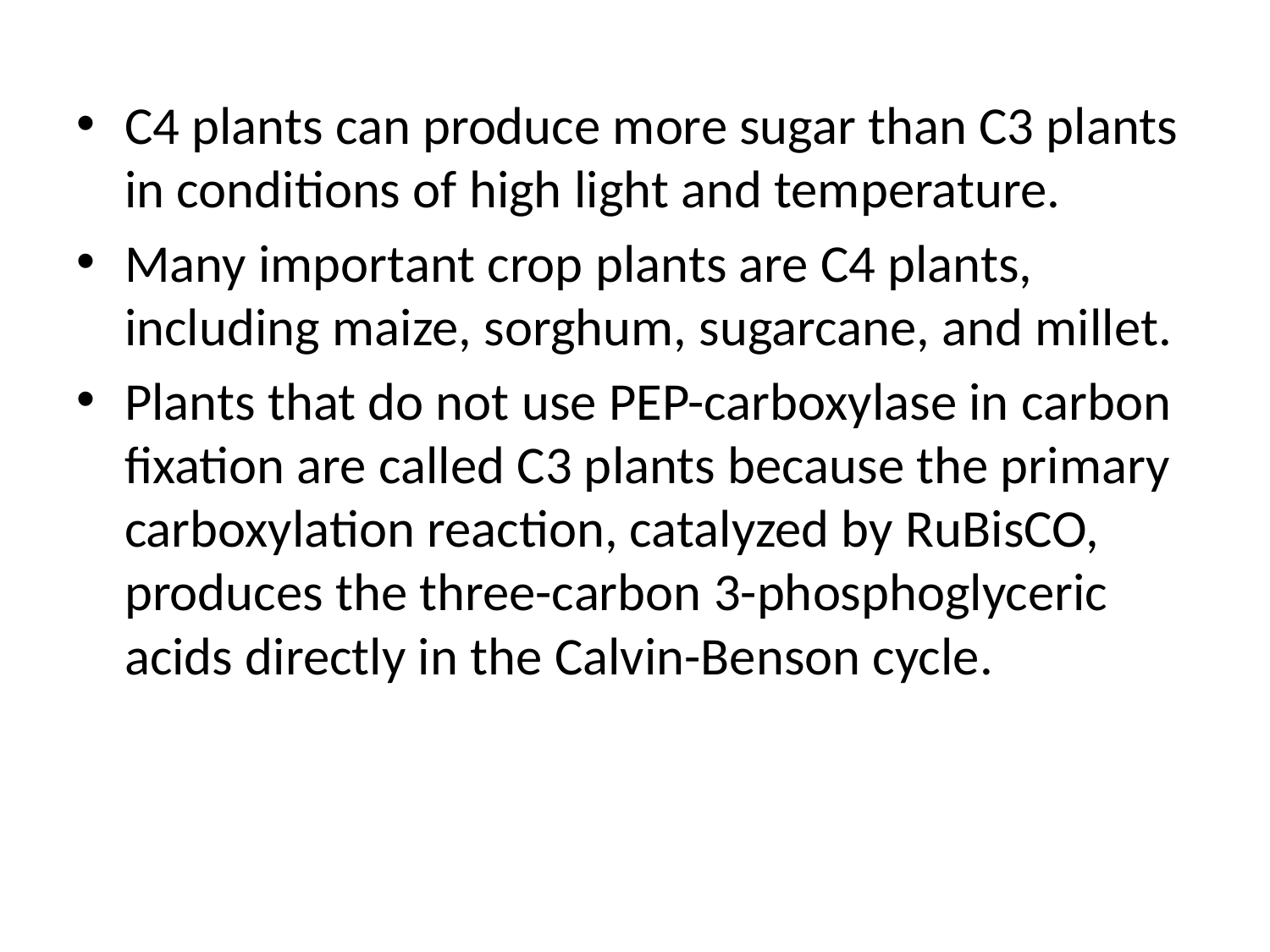

C4 plants can produce more sugar than C3 plants in conditions of high light and temperature.
Many important crop plants are C4 plants, including maize, sorghum, sugarcane, and millet.
Plants that do not use PEP-carboxylase in carbon fixation are called C3 plants because the primary carboxylation reaction, catalyzed by RuBisCO, produces the three-carbon 3-phosphoglyceric acids directly in the Calvin-Benson cycle.